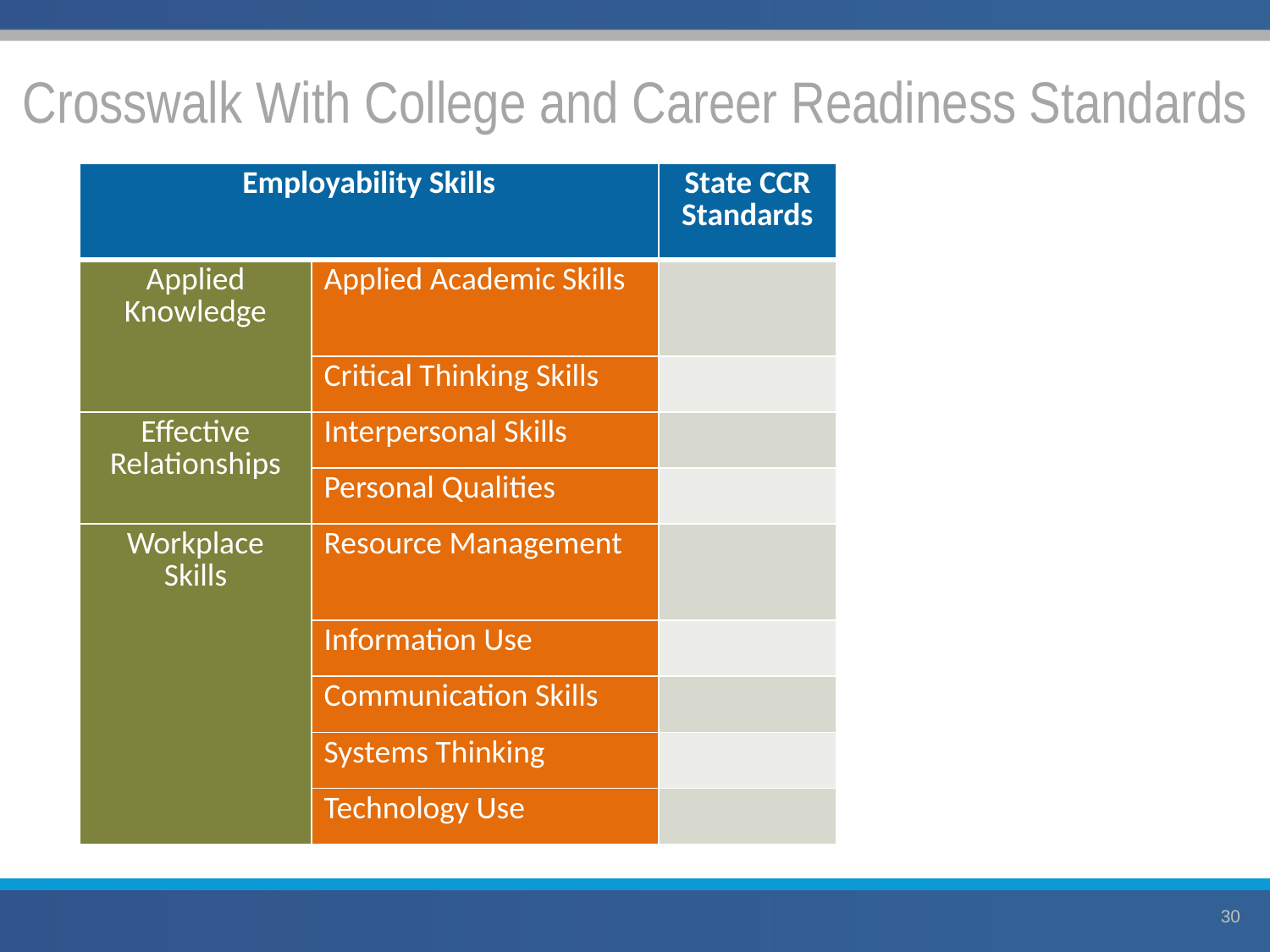

# Crosswalk With College and Career Readiness Standards
| Employability Skills |  | State CCR Standards |
| --- | --- | --- |
| Applied Knowledge | Applied Academic Skills |  |
|  | Critical Thinking Skills |  |
| Effective Relationships | Interpersonal Skills |  |
|  | Personal Qualities |  |
| Workplace Skills | Resource Management |  |
|  | Information Use |  |
|  | Communication Skills |  |
|  | Systems Thinking |  |
|  | Technology Use |  |
30